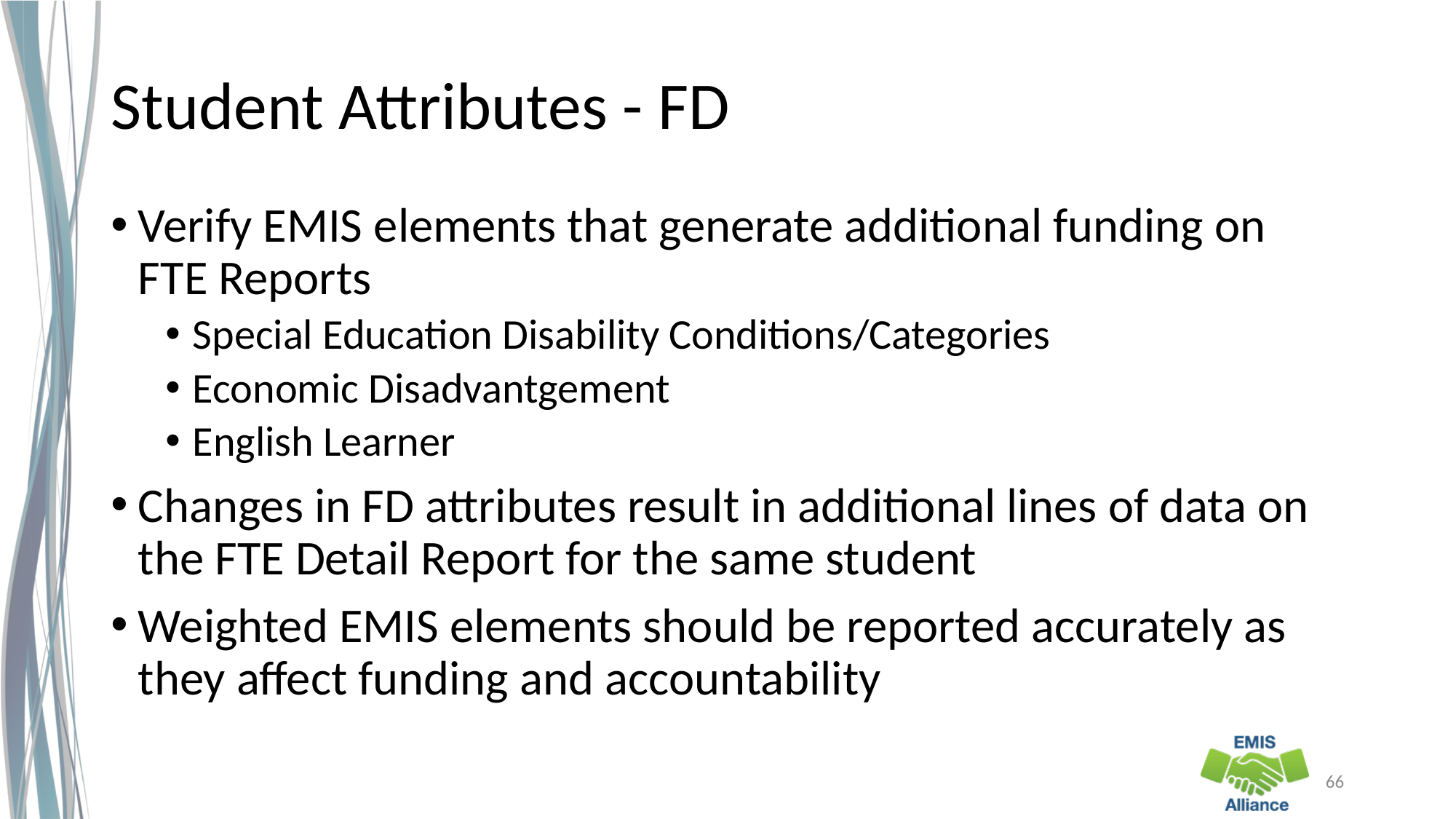

# Student Attributes - FD
Verify EMIS elements that generate additional funding on FTE Reports
Special Education Disability Conditions/Categories
Economic Disadvantgement
English Learner
Changes in FD attributes result in additional lines of data on the FTE Detail Report for the same student
Weighted EMIS elements should be reported accurately as they affect funding and accountability

66